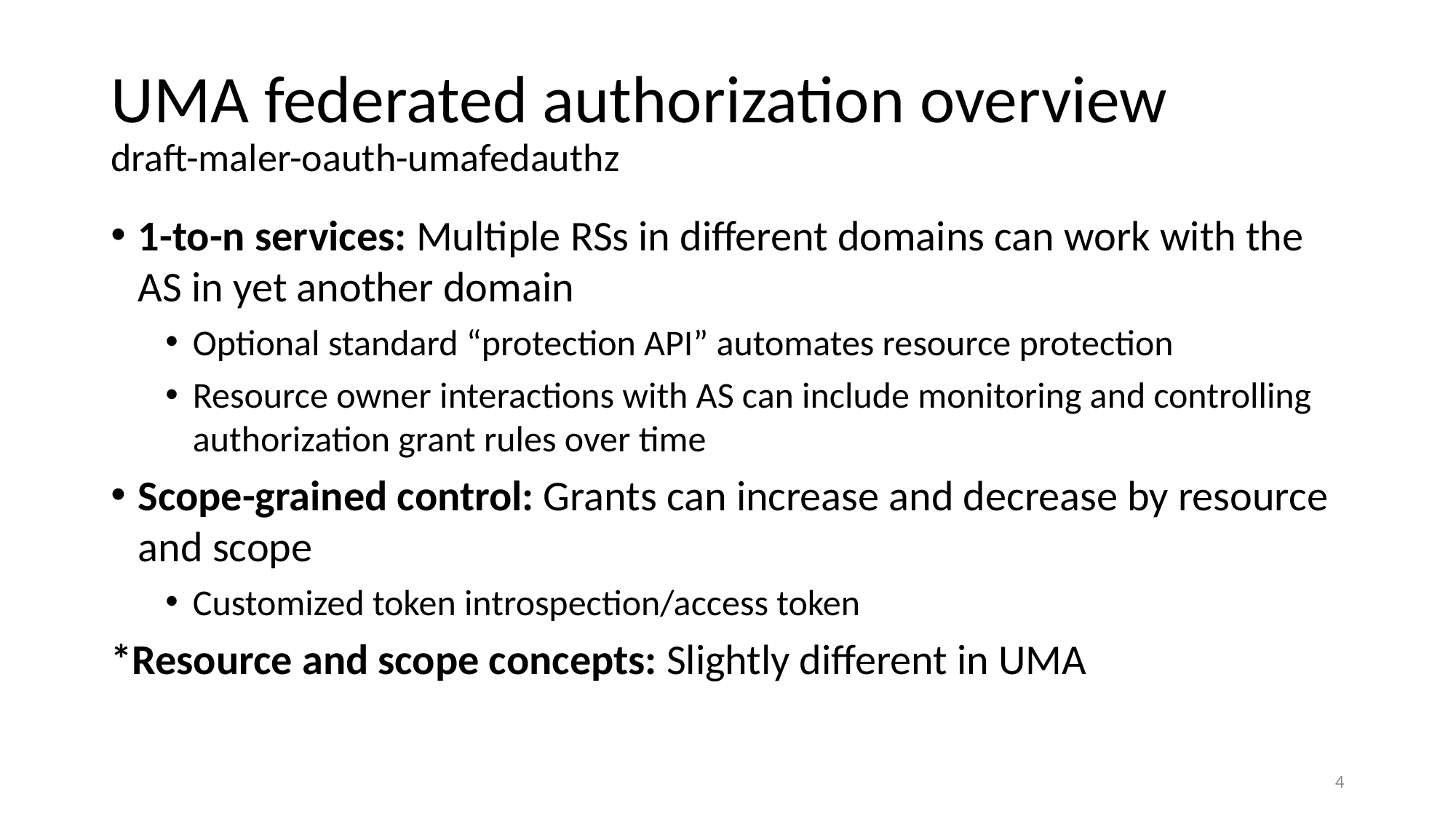

# UMA federated authorization overview draft-maler-oauth-umafedauthz
1-to-n services: Multiple RSs in different domains can work with the AS in yet another domain
Optional standard “protection API” automates resource protection
Resource owner interactions with AS can include monitoring and controlling authorization grant rules over time
Scope-grained control: Grants can increase and decrease by resource and scope
Customized token introspection/access token
*Resource and scope concepts: Slightly different in UMA
4